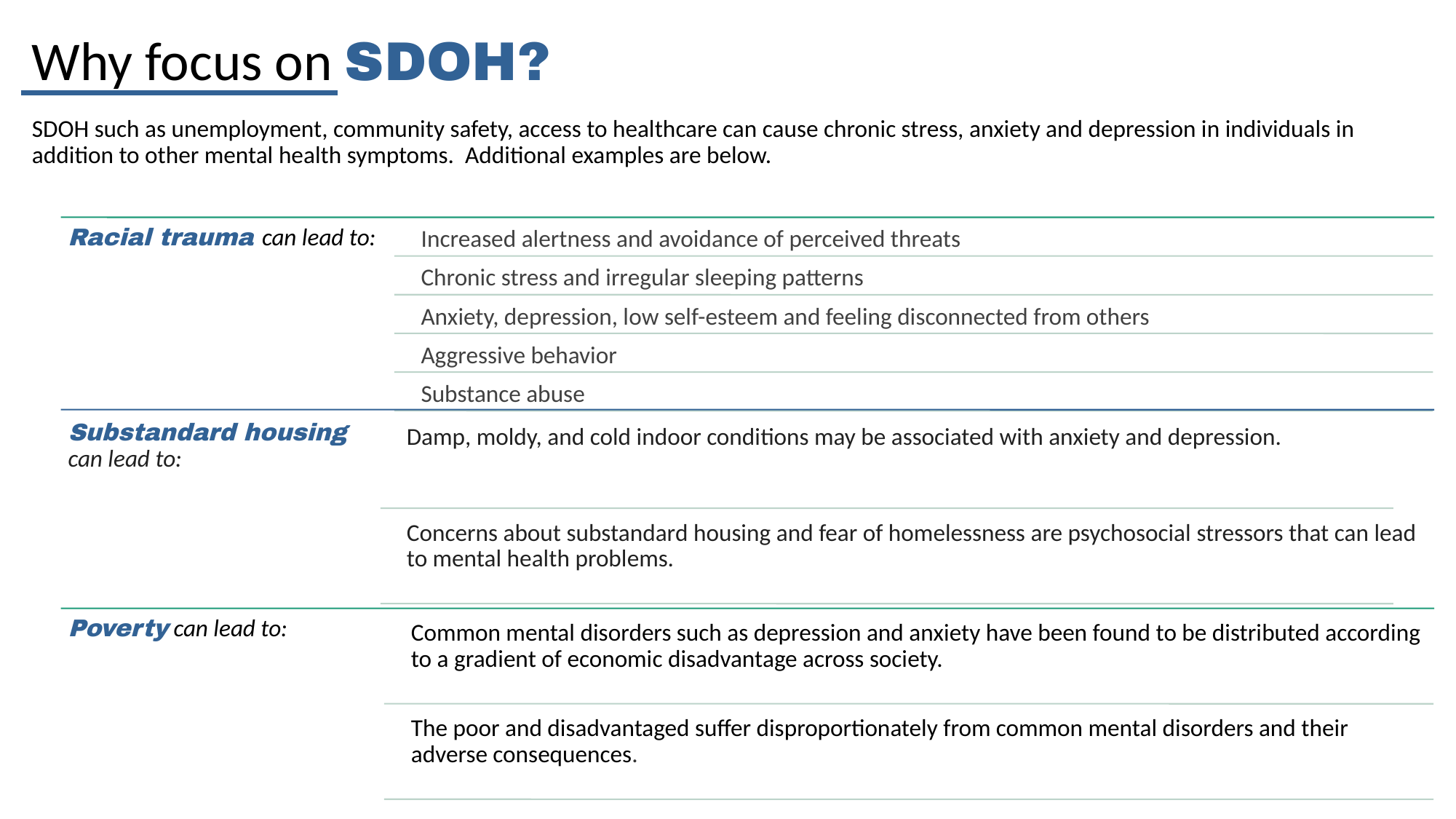

# Why focus on SDOH?
SDOH such as unemployment, community safety, access to healthcare can cause chronic stress, anxiety and depression in individuals in addition to other mental health symptoms.  Additional examples are below.
Racial trauma can lead to:
Increased alertness and avoidance of perceived threats
Chronic stress and irregular sleeping patterns
Anxiety, depression, low self-esteem and feeling disconnected from others
Aggressive behavior
Substance abuse
Substandard housing  can lead to:
Damp, moldy, and cold indoor conditions may be associated with anxiety and depression.
Concerns about substandard housing and fear of homelessness are psychosocial stressors that can lead to mental health problems.
Poverty can lead to:
Common mental disorders such as depression and anxiety have been found to be distributed according to a gradient of economic disadvantage across society.
The poor and disadvantaged suffer disproportionately from common mental disorders and their adverse consequences.